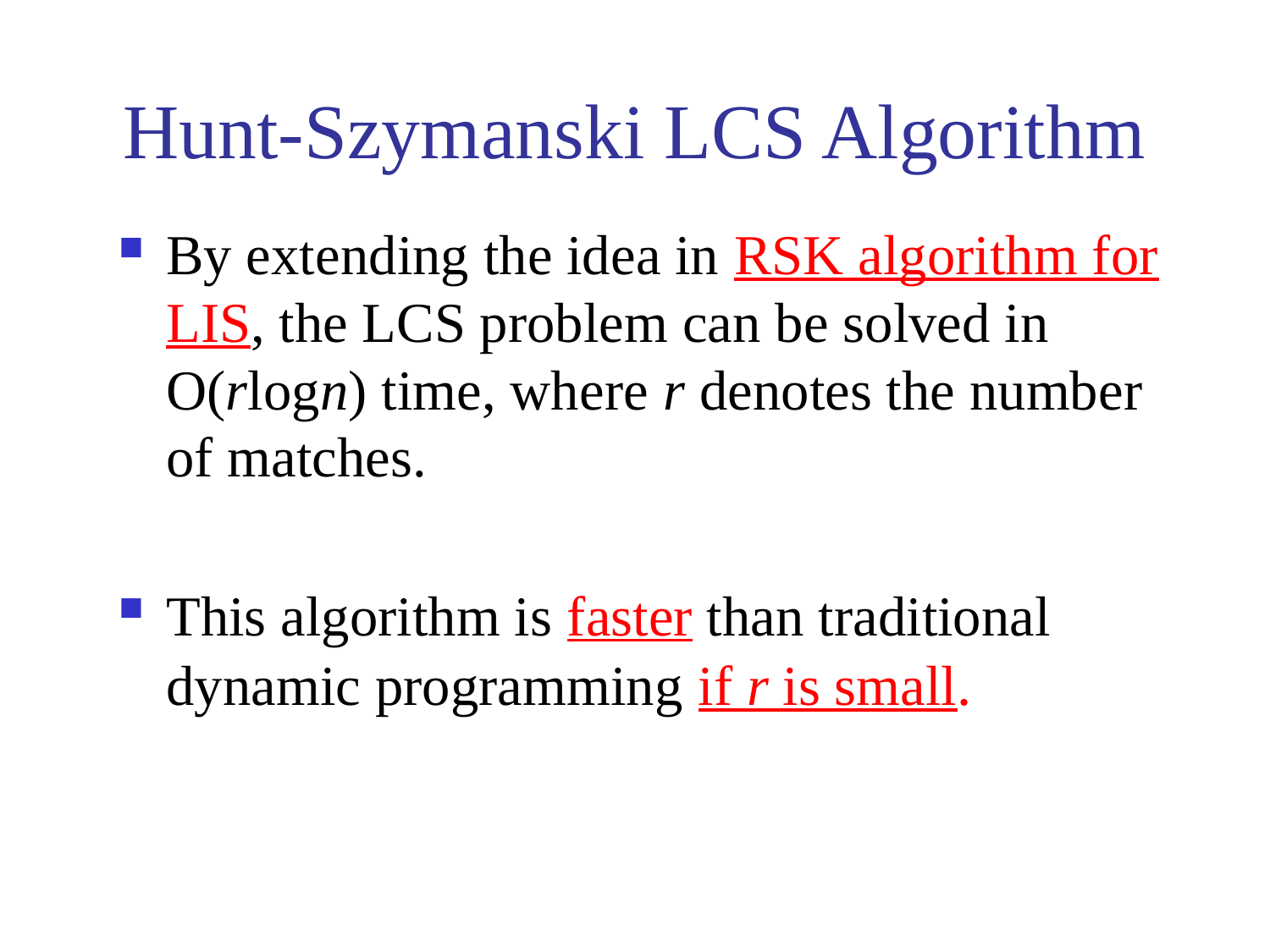

# Hunt-Szymanski LCS Algorithm
By extending the idea in RSK algorithm for LIS, the LCS problem can be solved in O(rlogn) time, where r denotes the number of matches.

This algorithm is faster than traditional dynamic programming if r is small.